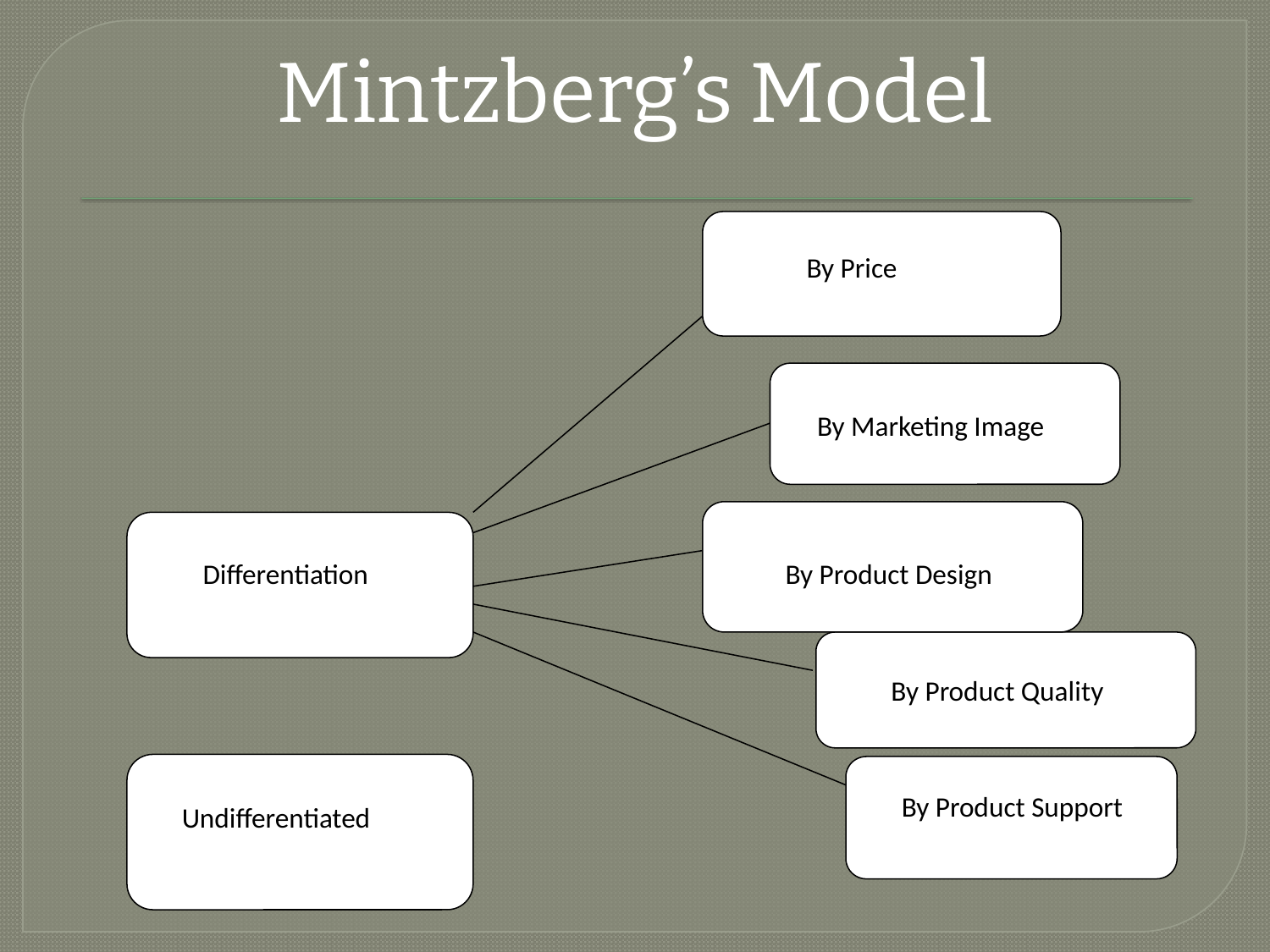

Mintzberg’s Model

By Price

Differentiation

By Marketing Image

By Product Design

By Product Quality

By Product Support

Undifferentiated